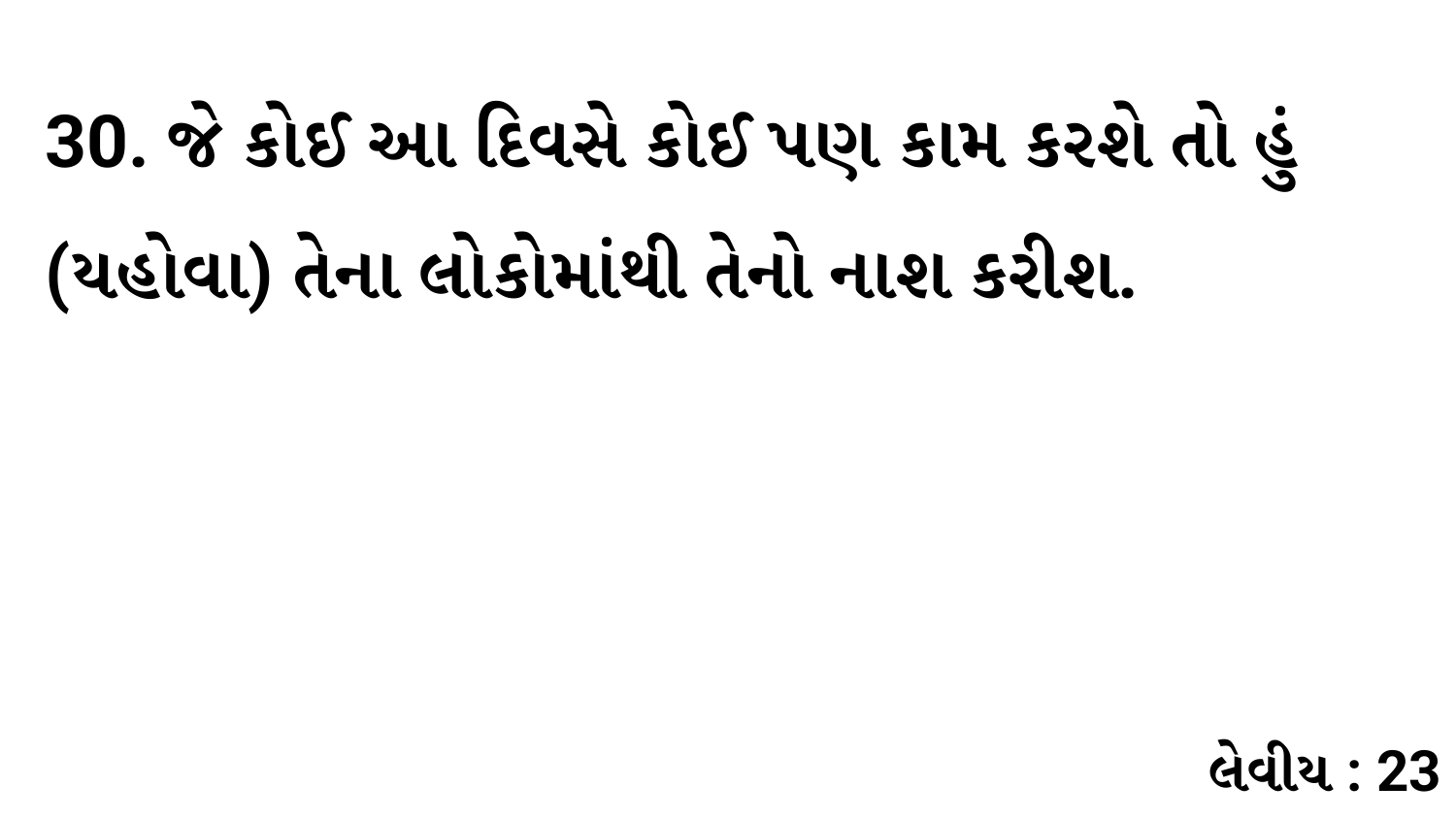

30. જે કોઈ આ દિવસે કોઈ પણ કામ કરશે તો હું (યહોવા) તેના લોકોમાંથી તેનો નાશ કરીશ.
લેવીય : 23